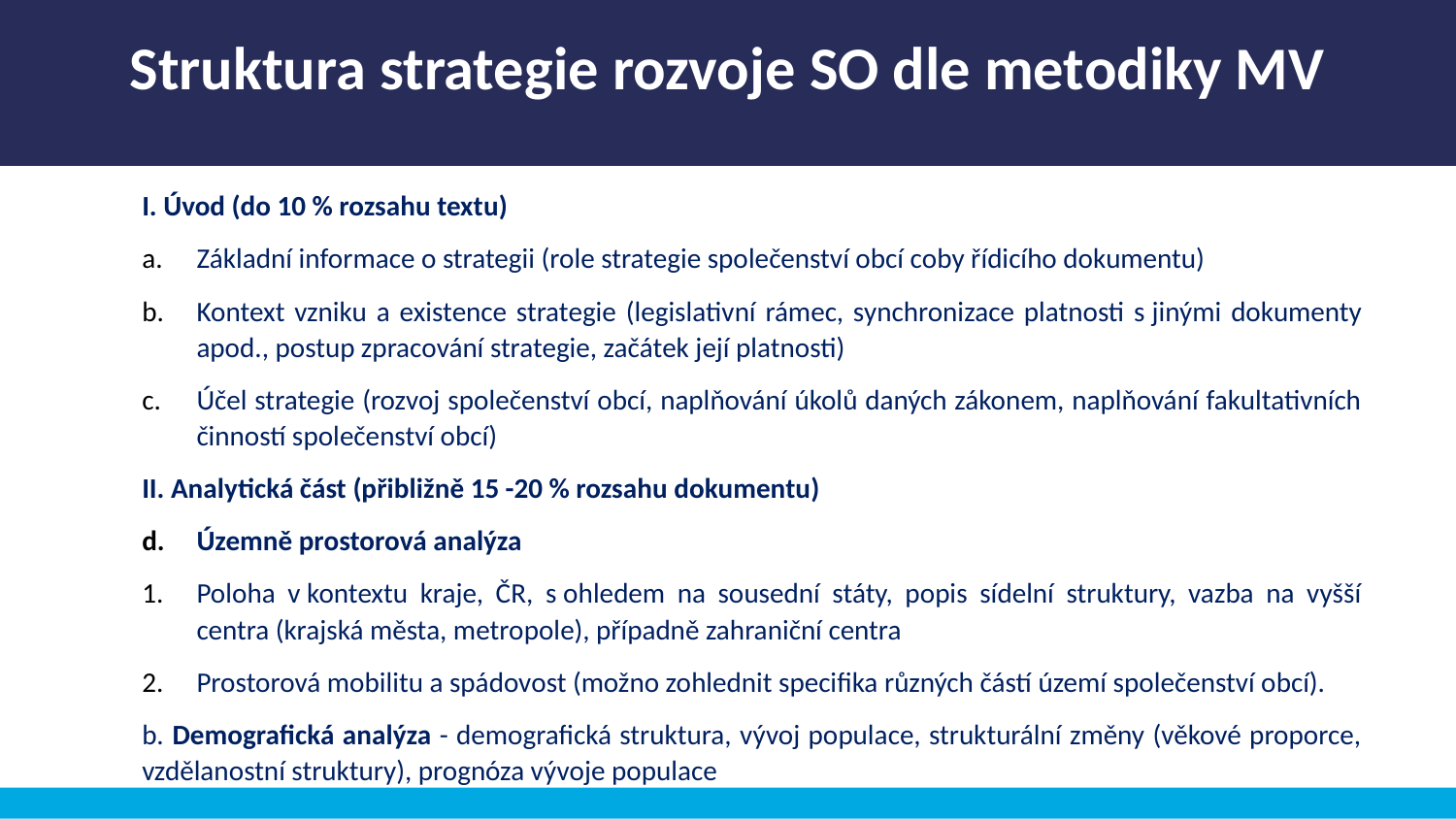

Struktura strategie rozvoje SO dle metodiky MV

I. Úvod (do 10 % rozsahu textu)
Základní informace o strategii (role strategie společenství obcí coby řídicího dokumentu)
Kontext vzniku a existence strategie (legislativní rámec, synchronizace platnosti s jinými dokumenty apod., postup zpracování strategie, začátek její platnosti)
Účel strategie (rozvoj společenství obcí, naplňování úkolů daných zákonem, naplňování fakultativních činností společenství obcí)
II. Analytická část (přibližně 15 -20 % rozsahu dokumentu)
Územně prostorová analýza
Poloha v kontextu kraje, ČR, s ohledem na sousední státy, popis sídelní struktury, vazba na vyšší centra (krajská města, metropole), případně zahraniční centra
Prostorová mobilitu a spádovost (možno zohlednit specifika různých částí území společenství obcí).
b. Demografická analýza - demografická struktura, vývoj populace, strukturální změny (věkové proporce, vzdělanostní struktury), prognóza vývoje populace